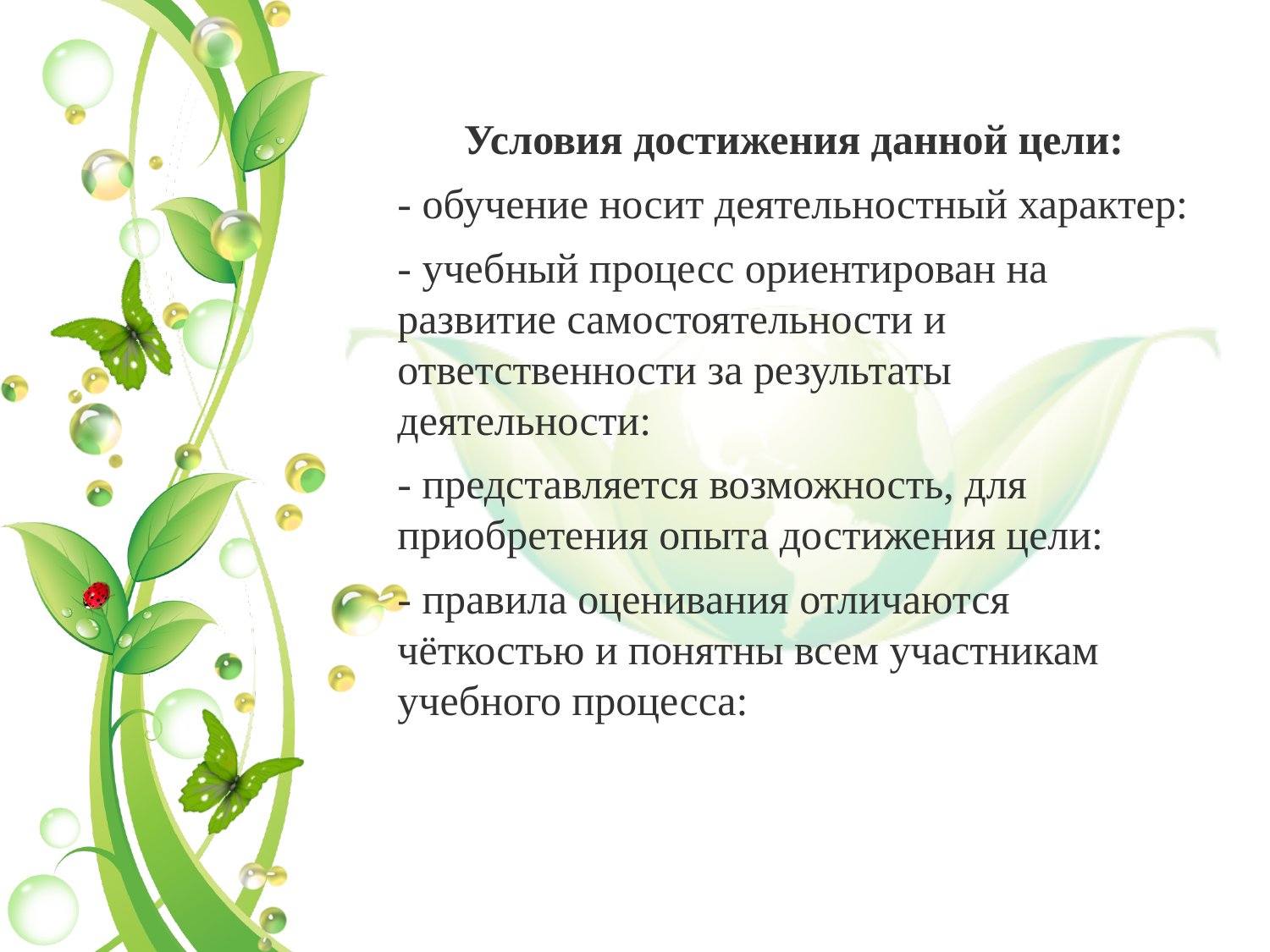

Условия достижения данной цели:
- обучение носит деятельностный характер:
- учебный процесс ориентирован на развитие самостоятельности и ответственности за результаты деятельности:
- представляется возможность, для приобретения опыта достижения цели:
- правила оценивания отличаются чёткостью и понятны всем участникам учебного процесса: